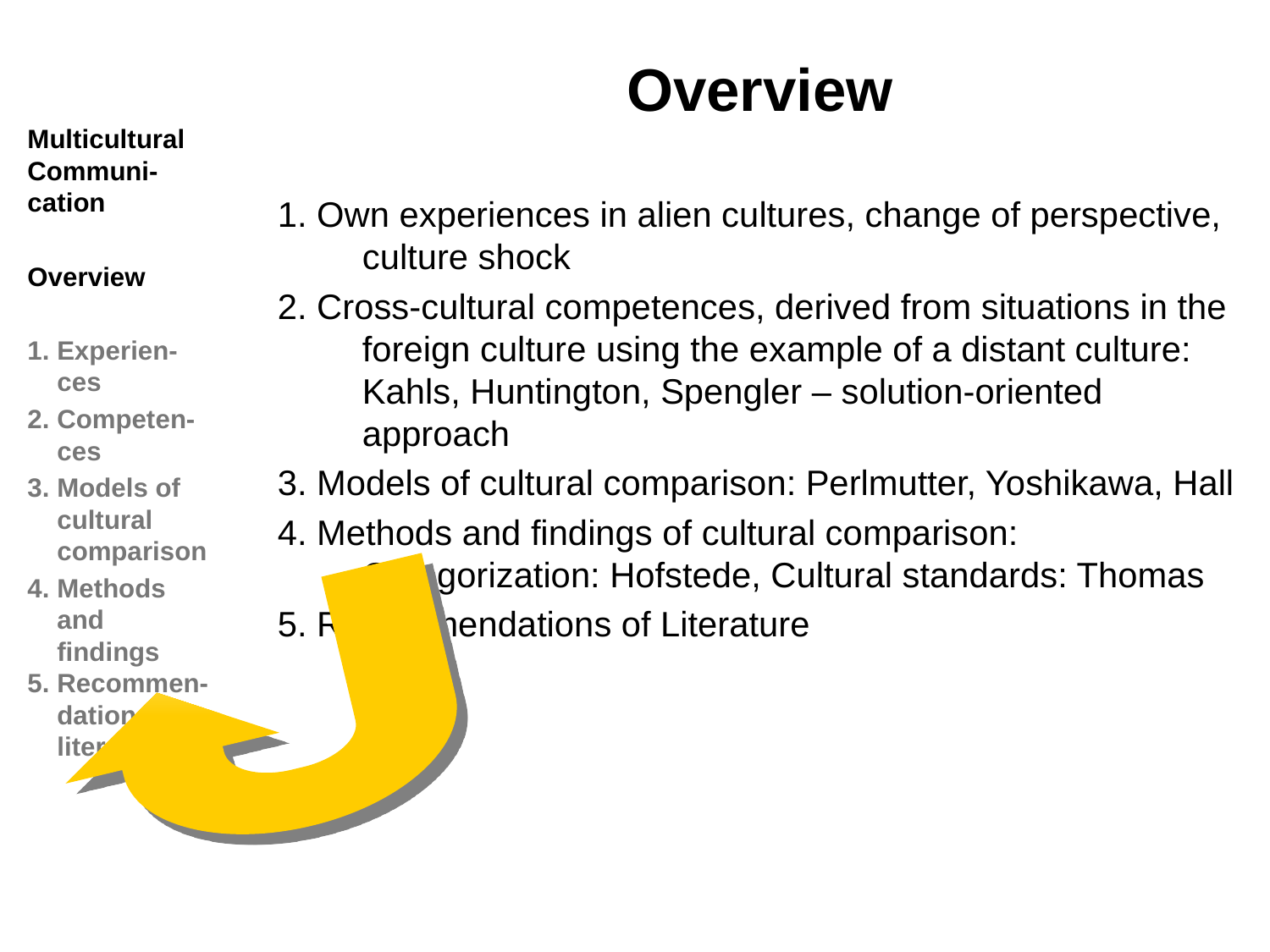

# Overview
Multicultural Communi-cation

Overview

1. Experien-
    ces
2. Competen-
    ces
3. Models of
    cultural
    comparison
4. Methods
    and
    findings
5. Recommen-
    dations of
    literature
1. Own experiences in alien cultures, change of perspective, culture shock
2. Cross-cultural competences, derived from situations in the foreign culture using the example of a distant culture: Kahls, Huntington, Spengler – solution-oriented approach
3. Models of cultural comparison: Perlmutter, Yoshikawa, Hall
4. Methods and findings of cultural comparison: Categorization: Hofstede, Cultural standards: Thomas
5. Recommendations of Literature